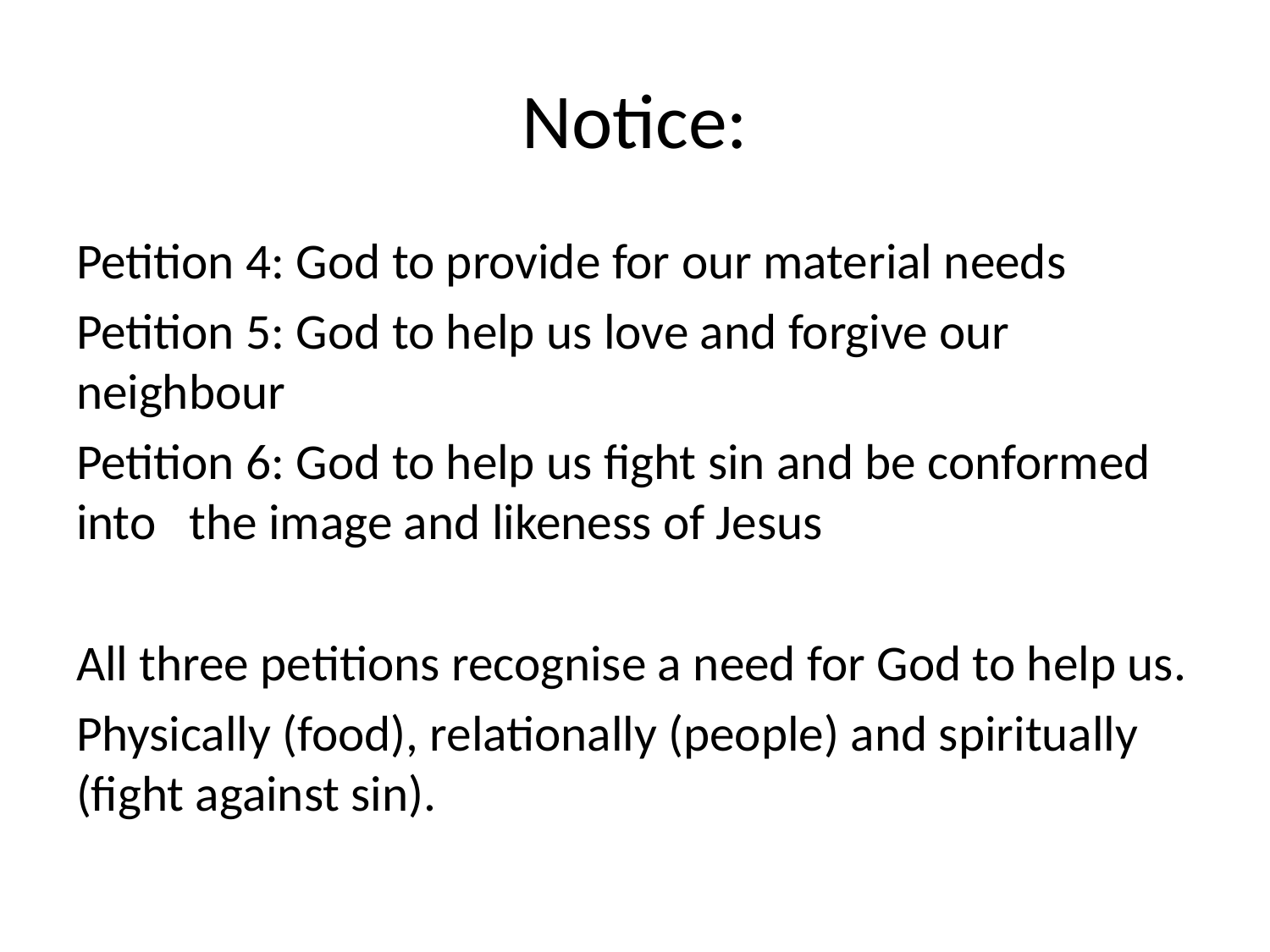

# Notice:
Petition 4: God to provide for our material needs
Petition 5: God to help us love and forgive our 			neighbour
Petition 6: God to help us fight sin and be conformed into 		the image and likeness of Jesus

All three petitions recognise a need for God to help us.
Physically (food), relationally (people) and spiritually (fight against sin).